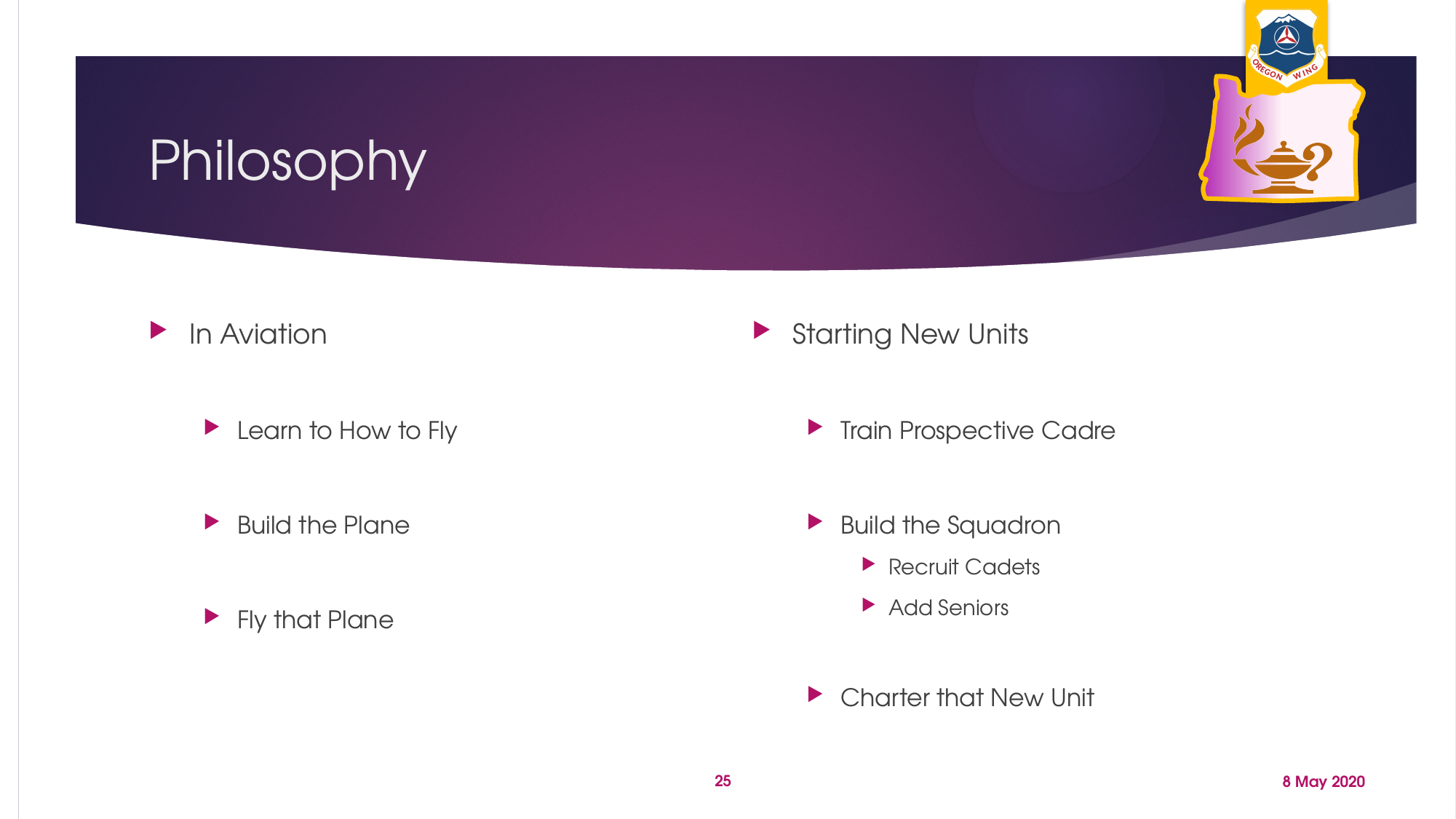

# Philosophy
In Aviation

Learn to How to Fly

Build the Plane

Fly that Plane
Starting New Units

Train Prospective Cadre

Build the Squadron
Recruit Cadets
Add Seniors

Charter that New Unit